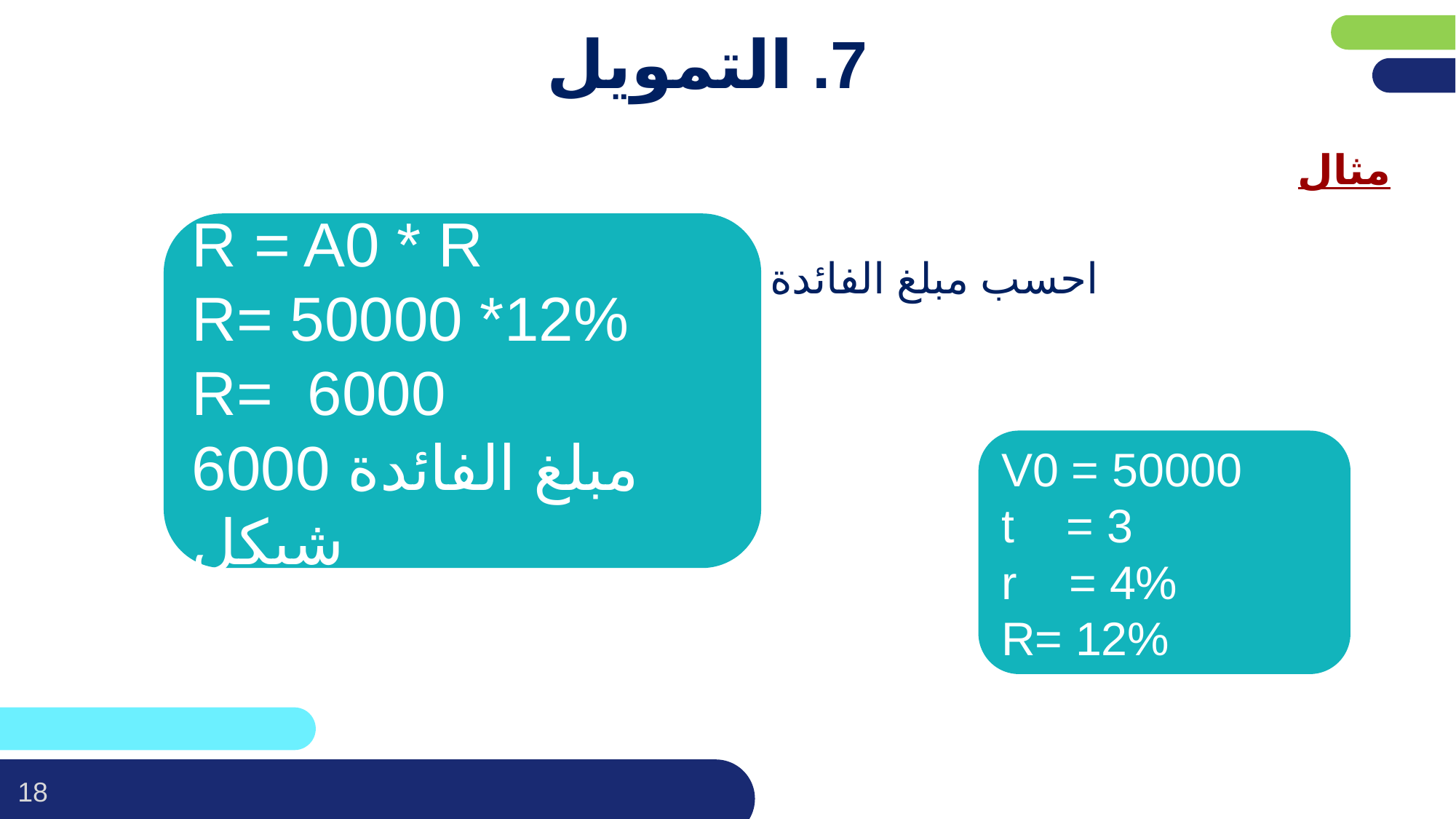

פריסה 4
(הפריסות שונות זו מזו במיקום תיבות הטקסט וגרפיקת הרקע,
ותוכלו לגוון ביניהן)
# 7. التمويل
مثال
את השקופית הזו תוכלו לשכפל, על מנת ליצור שקופיות נוספות הזהות לה – אליהן תוכלו להכניס את התכנים.

כדי לשכפל אותה, לחצו עליה קליק ימיני בתפריט השקופיות בצד ובחרו
"שכפל שקופית" או "Duplicate Slide"
(מחקו ריבוע זה לאחר הקריאה)

         احسب مبلغ الفائدة

R = A0 * R
R= 50000 *12%
R=  6000
مبلغ الفائدة 6000 شيكل
V0 = 50000
t    = 3
r    = 4%
R= 12%